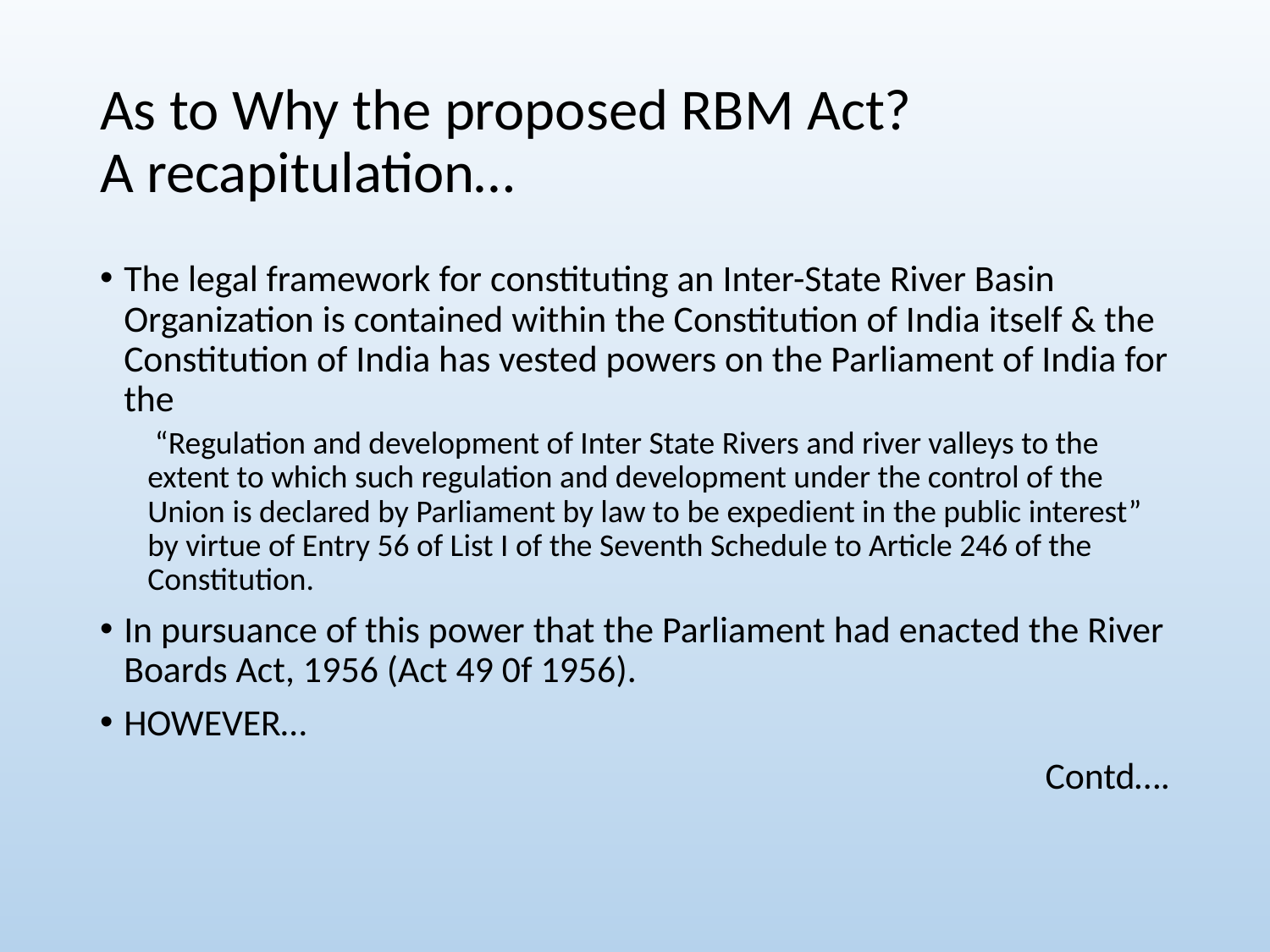

# As to Why the proposed RBM Act? A recapitulation…
The legal framework for constituting an Inter-State River Basin Organization is contained within the Constitution of India itself & the Constitution of India has vested powers on the Parliament of India for the
 “Regulation and development of Inter State Rivers and river valleys to the extent to which such regulation and development under the control of the Union is declared by Parliament by law to be expedient in the public interest” by virtue of Entry 56 of List I of the Seventh Schedule to Article 246 of the Constitution.
In pursuance of this power that the Parliament had enacted the River Boards Act, 1956 (Act 49 0f 1956).
HOWEVER…
Contd….